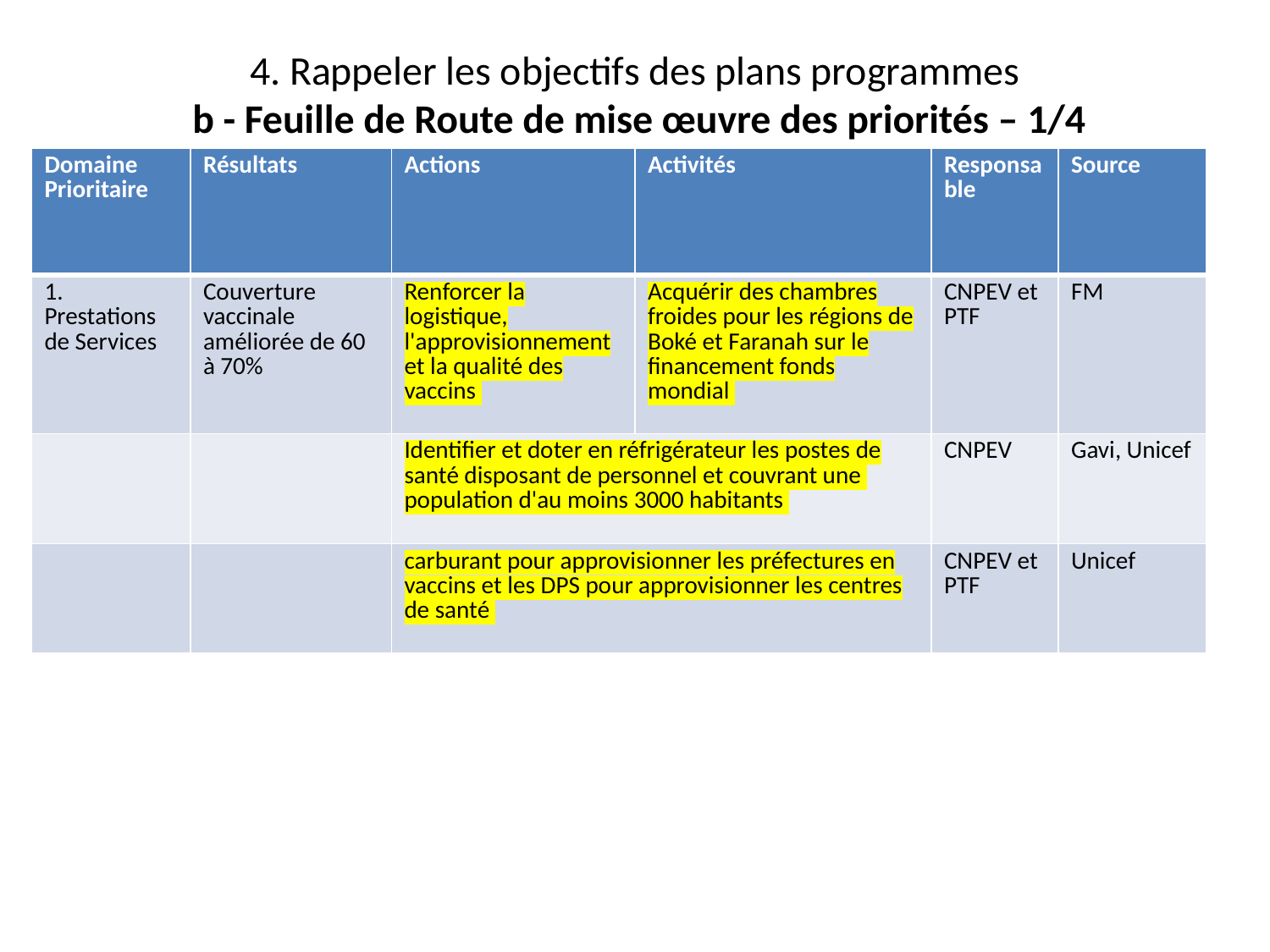

# 4. Rappeler les objectifs des plans programmes b - Feuille de Route de mise œuvre des priorités – 1/4
| Domaine Prioritaire | Résultats | Actions | Activités | Responsable | Source |
| --- | --- | --- | --- | --- | --- |
| 1. Prestations de Services | Couverture vaccinale améliorée de 60 à 70% | Renforcer la logistique, l'approvisionnement et la qualité des vaccins | Acquérir des chambres froides pour les régions de Boké et Faranah sur le financement fonds mondial | CNPEV et PTF | FM |
|  |  | Identifier et doter en réfrigérateur les postes de santé disposant de personnel et couvrant une population d'au moins 3000 habitants |  | CNPEV | Gavi, Unicef |
|  |  | carburant pour approvisionner les préfectures en vaccins et les DPS pour approvisionner les centres de santé |  | CNPEV et PTF | Unicef |